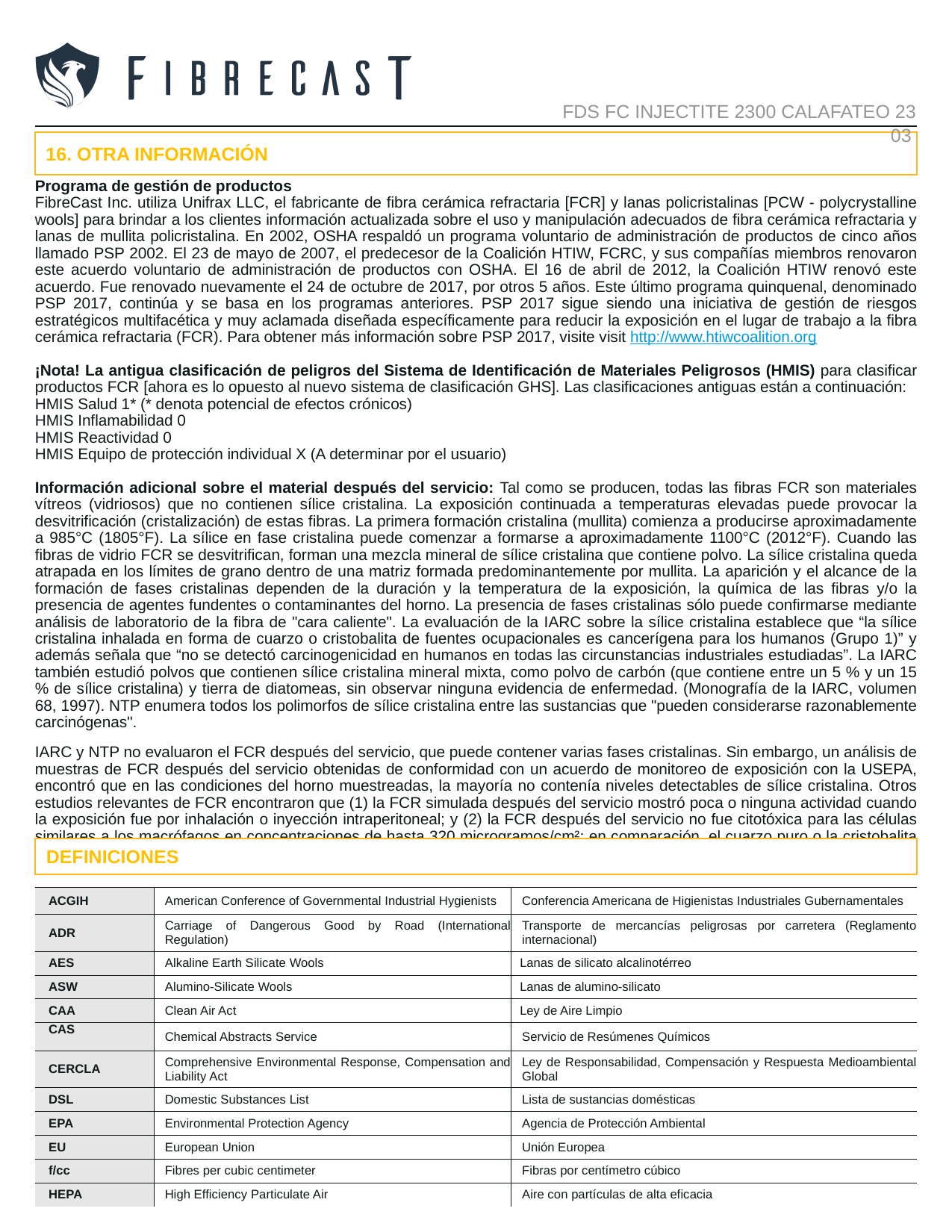

FDS FC INJECTITE 2300 CALAFATEO 23 03
16. OTRA INFORMACIÓN
Programa de gestión de productos
FibreCast Inc. utiliza Unifrax LLC, el fabricante de fibra cerámica refractaria [FCR] y lanas policristalinas [PCW - polycrystalline wools] para brindar a los clientes información actualizada sobre el uso y manipulación adecuados de fibra cerámica refractaria y lanas de mullita policristalina. En 2002, OSHA respaldó un programa voluntario de administración de productos de cinco años llamado PSP 2002. El 23 de mayo de 2007, el predecesor de la Coalición HTIW, FCRC, y sus compañías miembros renovaron este acuerdo voluntario de administración de productos con OSHA. El 16 de abril de 2012, la Coalición HTIW renovó este acuerdo. Fue renovado nuevamente el 24 de octubre de 2017, por otros 5 años. Este último programa quinquenal, denominado PSP 2017, continúa y se basa en los programas anteriores. PSP 2017 sigue siendo una iniciativa de gestión de riesgos estratégicos multifacética y muy aclamada diseñada específicamente para reducir la exposición en el lugar de trabajo a la fibra cerámica refractaria (FCR). Para obtener más información sobre PSP 2017, visite visit http://www.htiwcoalition.org

¡Nota! La antigua clasificación de peligros del Sistema de Identificación de Materiales Peligrosos (HMIS) para clasificar productos FCR [ahora es lo opuesto al nuevo sistema de clasificación GHS]. Las clasificaciones antiguas están a continuación:
HMIS Salud 1* (* denota potencial de efectos crónicos)
HMIS Inflamabilidad 0
HMIS Reactividad 0
HMIS Equipo de protección individual X (A determinar por el usuario)

Información adicional sobre el material después del servicio: Tal como se producen, todas las fibras FCR son materiales vítreos (vidriosos) que no contienen sílice cristalina. La exposición continuada a temperaturas elevadas puede provocar la desvitrificación (cristalización) de estas fibras. La primera formación cristalina (mullita) comienza a producirse aproximadamente a 985°C (1805°F). La sílice en fase cristalina puede comenzar a formarse a aproximadamente 1100°C (2012°F). Cuando las fibras de vidrio FCR se desvitrifican, forman una mezcla mineral de sílice cristalina que contiene polvo. La sílice cristalina queda atrapada en los límites de grano dentro de una matriz formada predominantemente por mullita. La aparición y el alcance de la formación de fases cristalinas dependen de la duración y la temperatura de la exposición, la química de las fibras y/o la presencia de agentes fundentes o contaminantes del horno. La presencia de fases cristalinas sólo puede confirmarse mediante análisis de laboratorio de la fibra de "cara caliente". La evaluación de la IARC sobre la sílice cristalina establece que “la sílice cristalina inhalada en forma de cuarzo o cristobalita de fuentes ocupacionales es cancerígena para los humanos (Grupo 1)” y además señala que “no se detectó carcinogenicidad en humanos en todas las circunstancias industriales estudiadas”. La IARC también estudió polvos que contienen sílice cristalina mineral mixta, como polvo de carbón (que contiene entre un 5 % y un 15 % de sílice cristalina) y tierra de diatomeas, sin observar ninguna evidencia de enfermedad. (Monografía de la IARC, volumen 68, 1997). NTP enumera todos los polimorfos de sílice cristalina entre las sustancias que "pueden considerarse razonablemente carcinógenas".
IARC y NTP no evaluaron el FCR después del servicio, que puede contener varias fases cristalinas. Sin embargo, un análisis de muestras de FCR después del servicio obtenidas de conformidad con un acuerdo de monitoreo de exposición con la USEPA, encontró que en las condiciones del horno muestreadas, la mayoría no contenía niveles detectables de sílice cristalina. Otros estudios relevantes de FCR encontraron que (1) la FCR simulada después del servicio mostró poca o ninguna actividad cuando la exposición fue por inhalación o inyección intraperitoneal; y (2) la FCR después del servicio no fue citotóxica para las células similares a los macrófagos en concentraciones de hasta 320 microgramos/cm²; en comparación, el cuarzo puro o la cristobalita fueron significativamente activos en niveles mucho más bajos (alrededor de 20 microgramos/cm²).
DEFINICIONES
| ACGIH | American Conference of Governmental Industrial Hygienists | Conferencia Americana de Higienistas Industriales Gubernamentales |
| --- | --- | --- |
| ADR | Carriage of Dangerous Good by Road (International Regulation) | Transporte de mercancías peligrosas por carretera (Reglamento internacional) |
| AES | Alkaline Earth Silicate Wools | Lanas de silicato alcalinotérreo |
| ASW | Alumino-Silicate Wools | Lanas de alumino-silicato |
| CAA | Clean Air Act | Ley de Aire Limpio |
| CAS | Chemical Abstracts Service | Servicio de Resúmenes Químicos |
| CERCLA | Comprehensive Environmental Response, Compensation and Liability Act | Ley de Responsabilidad, Compensación y Respuesta Medioambiental Global |
| DSL | Domestic Substances List | Lista de sustancias domésticas |
| EPA | Environmental Protection Agency | Agencia de Protección Ambiental |
| EU | European Union | Unión Europea |
| f/cc | Fibres per cubic centimeter | Fibras por centímetro cúbico |
| HEPA | High Efficiency Particulate Air | Aire con partículas de alta eficacia |